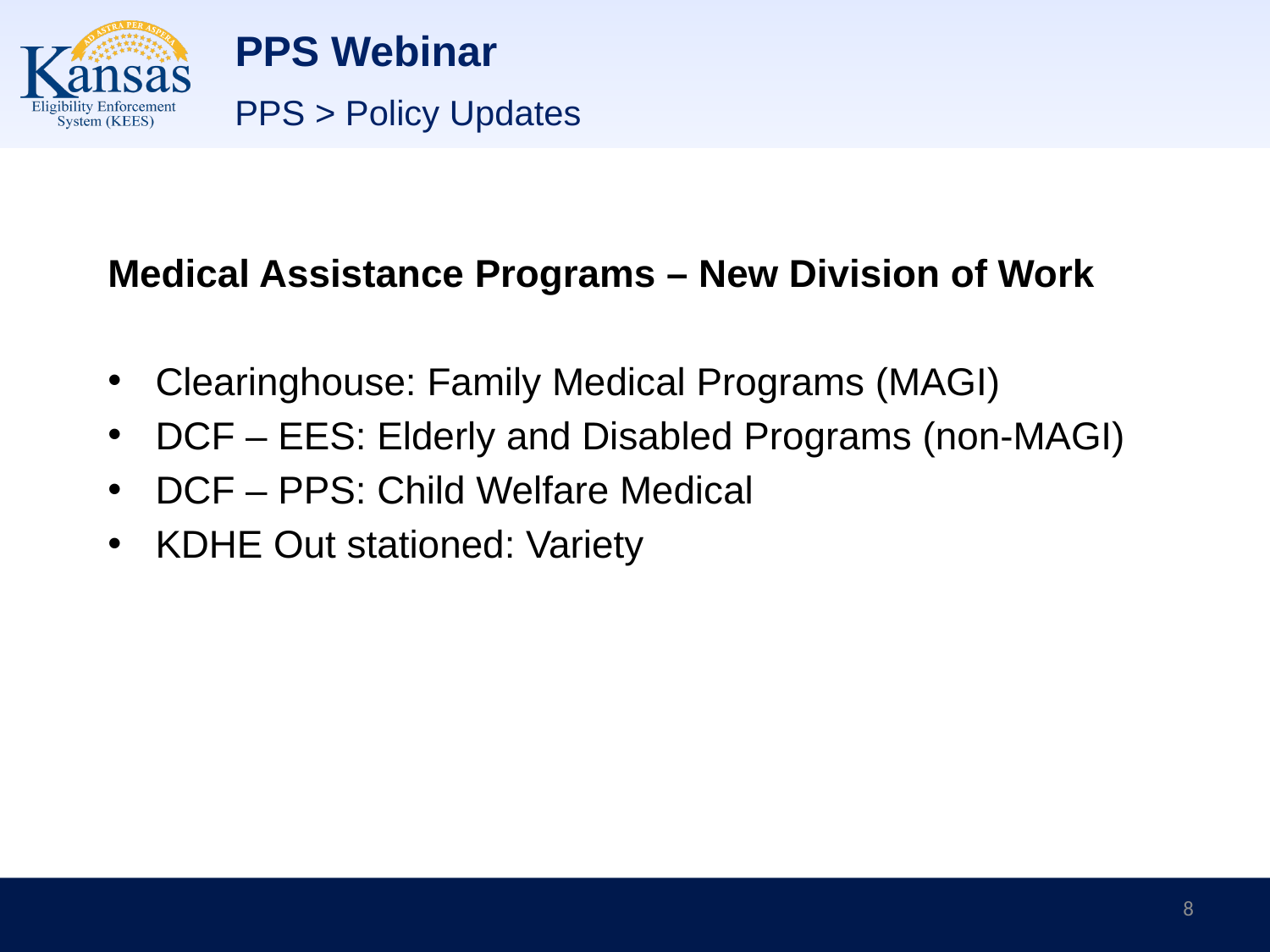

# PPS Webinar
PPS > Policy Updates
Medical Assistance Programs – New Division of Work

Clearinghouse: Family Medical Programs (MAGI)
DCF – EES: Elderly and Disabled Programs (non-MAGI)
DCF – PPS: Child Welfare Medical
KDHE Out stationed: Variety

8